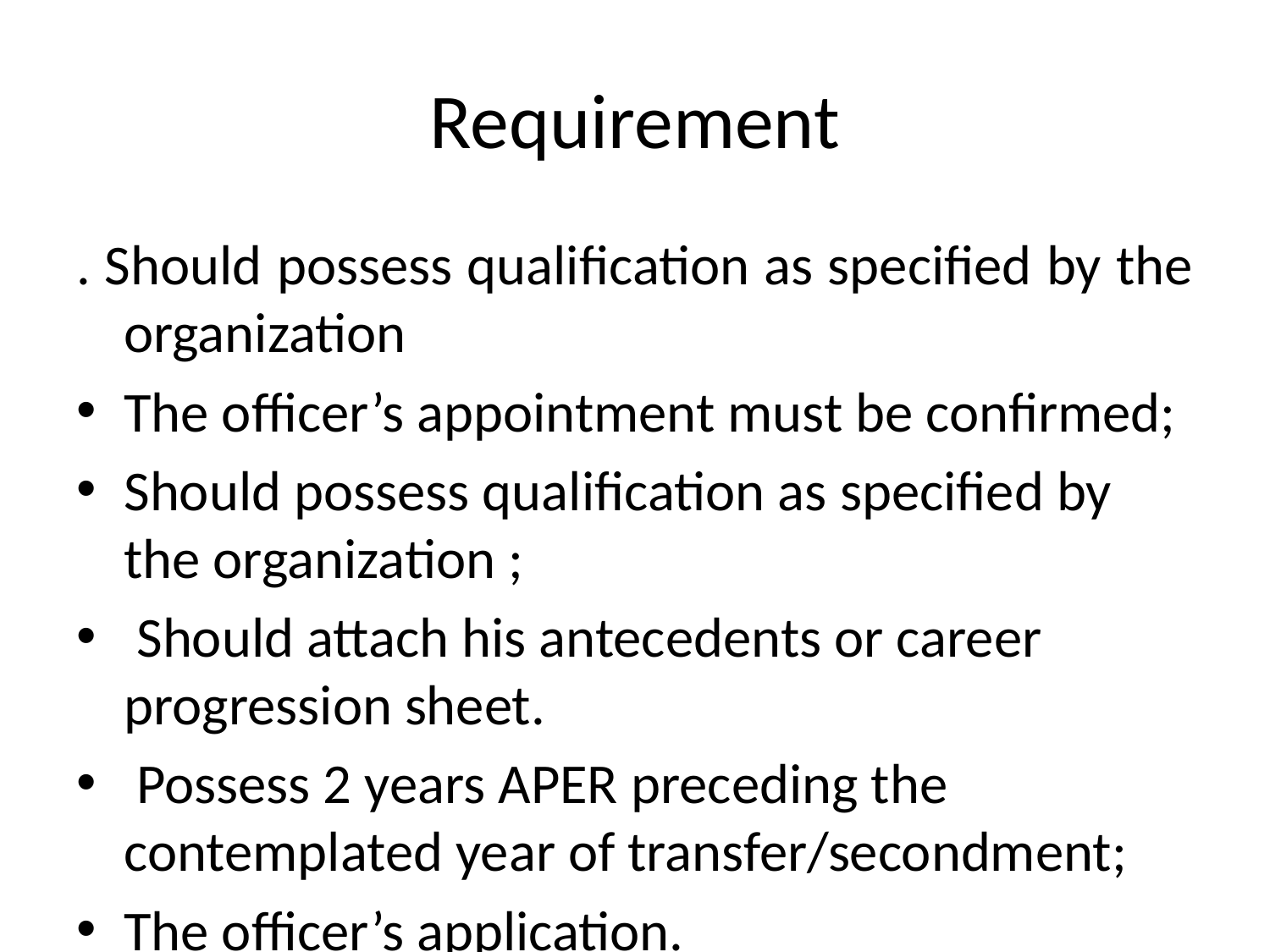

# Requirement
. Should possess qualification as specified by the organization
The officer’s appointment must be confirmed;
Should possess qualification as specified by the organization ;
 Should attach his antecedents or career progression sheet.
 Possess 2 years APER preceding the contemplated year of transfer/secondment;
The officer’s application.